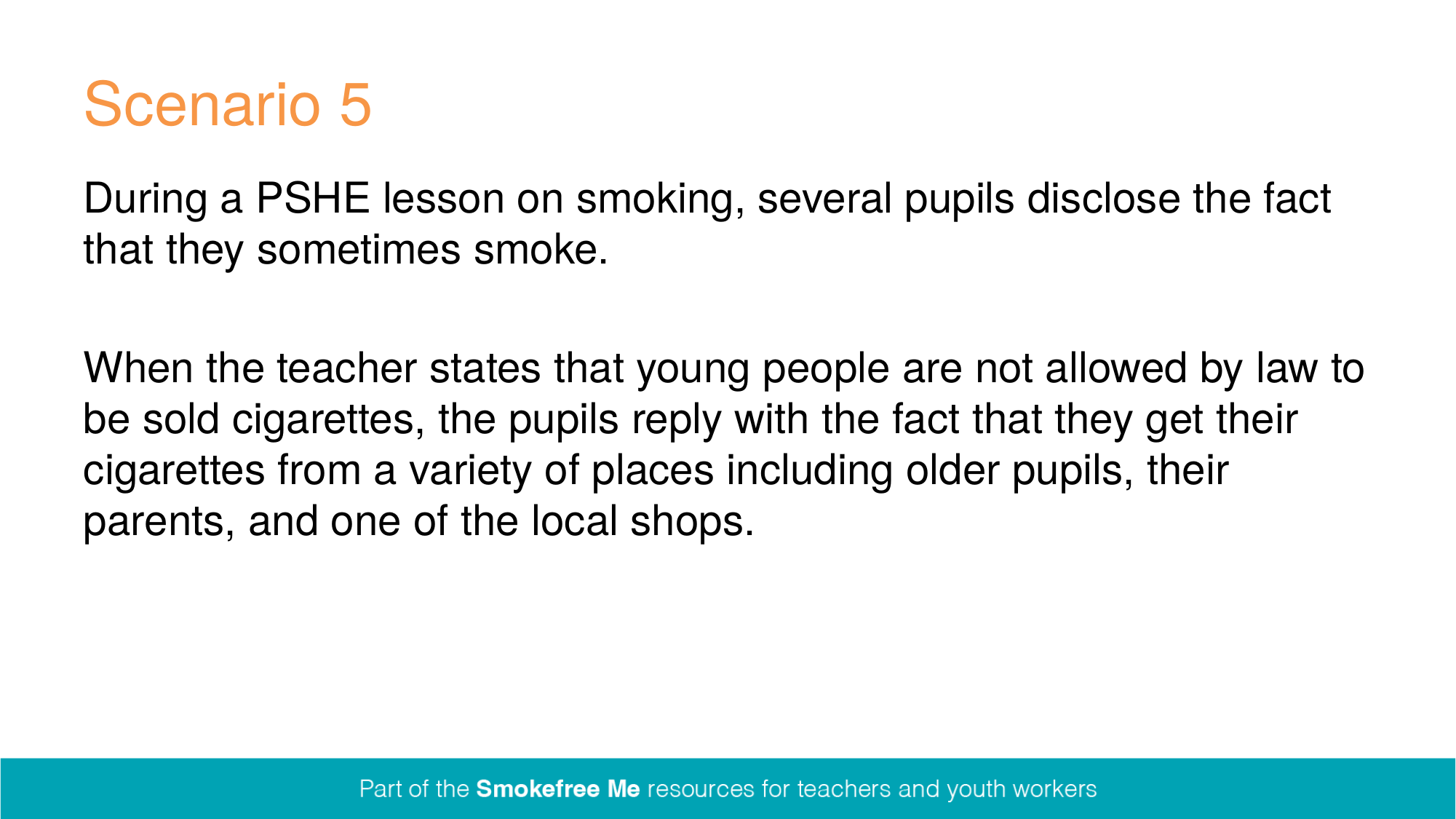

# Scenario 5
During a PSHE lesson on smoking, several pupils disclose the fact that they sometimes smoke.

When the teacher states that young people are not allowed by law to be sold cigarettes, the pupils reply with the fact that they get their cigarettes from a variety of places including older pupils, their parents, and one of the local shops.